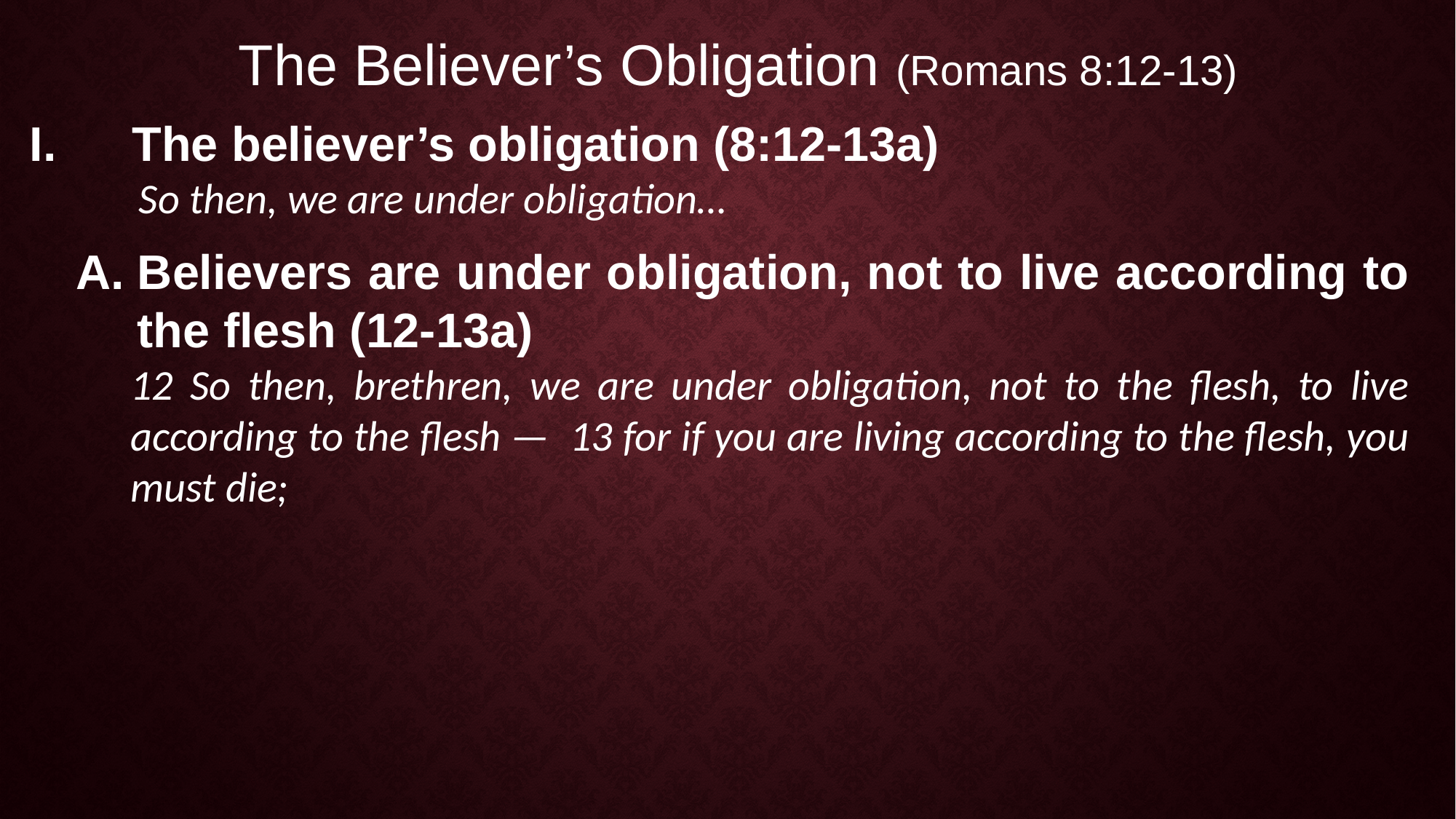

The Believer’s Obligation (Romans 8:12-13)
The believer’s obligation (8:12-13a)
So then, we are under obligation…

Believers are under obligation, not to live according to the flesh (12-13a)
12 So then, brethren, we are under obligation, not to the flesh, to live according to the flesh —  13 for if you are living according to the flesh, you must die;